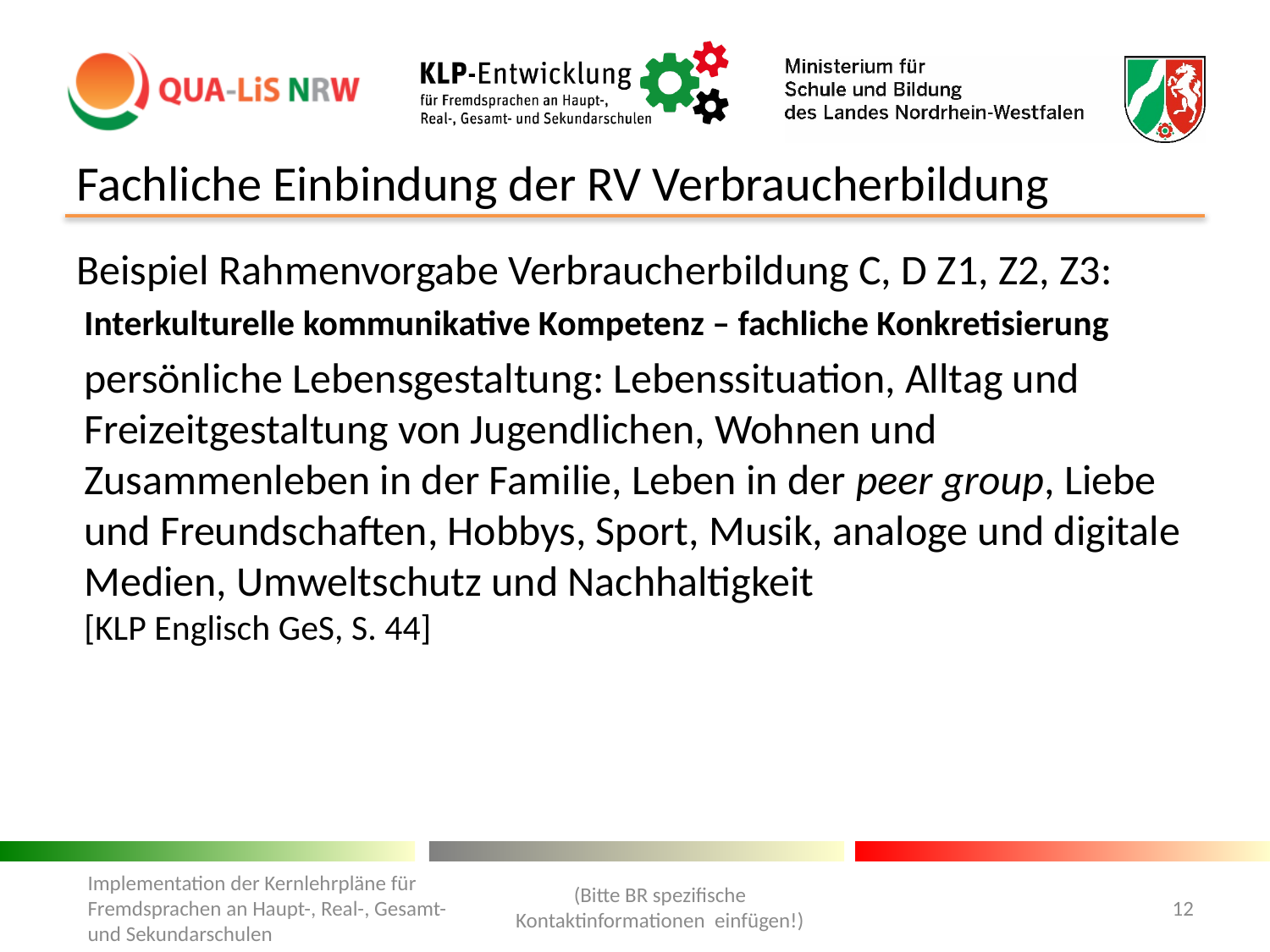

# Fachliche Einbindung der RV Verbraucherbildung
Beispiel Rahmenvorgabe Verbraucherbildung C, D Z1, Z2, Z3:
Interkulturelle kommunikative Kompetenz – fachliche Konkretisierung
persönliche Lebensgestaltung: Lebenssituation, Alltag und Freizeitgestaltung von Jugendlichen, Wohnen und Zusammenleben in der Familie, Leben in der peer group, Liebe und Freundschaften, Hobbys, Sport, Musik, analoge und digitale Medien, Umweltschutz und Nachhaltigkeit
[KLP Englisch GeS, S. 44]
(Bitte BR spezifische Kontaktinformationen  einfügen!)
Implementation der Kernlehrpläne für Fremdsprachen an Haupt-, Real-, Gesamt- und Sekundarschulen
12